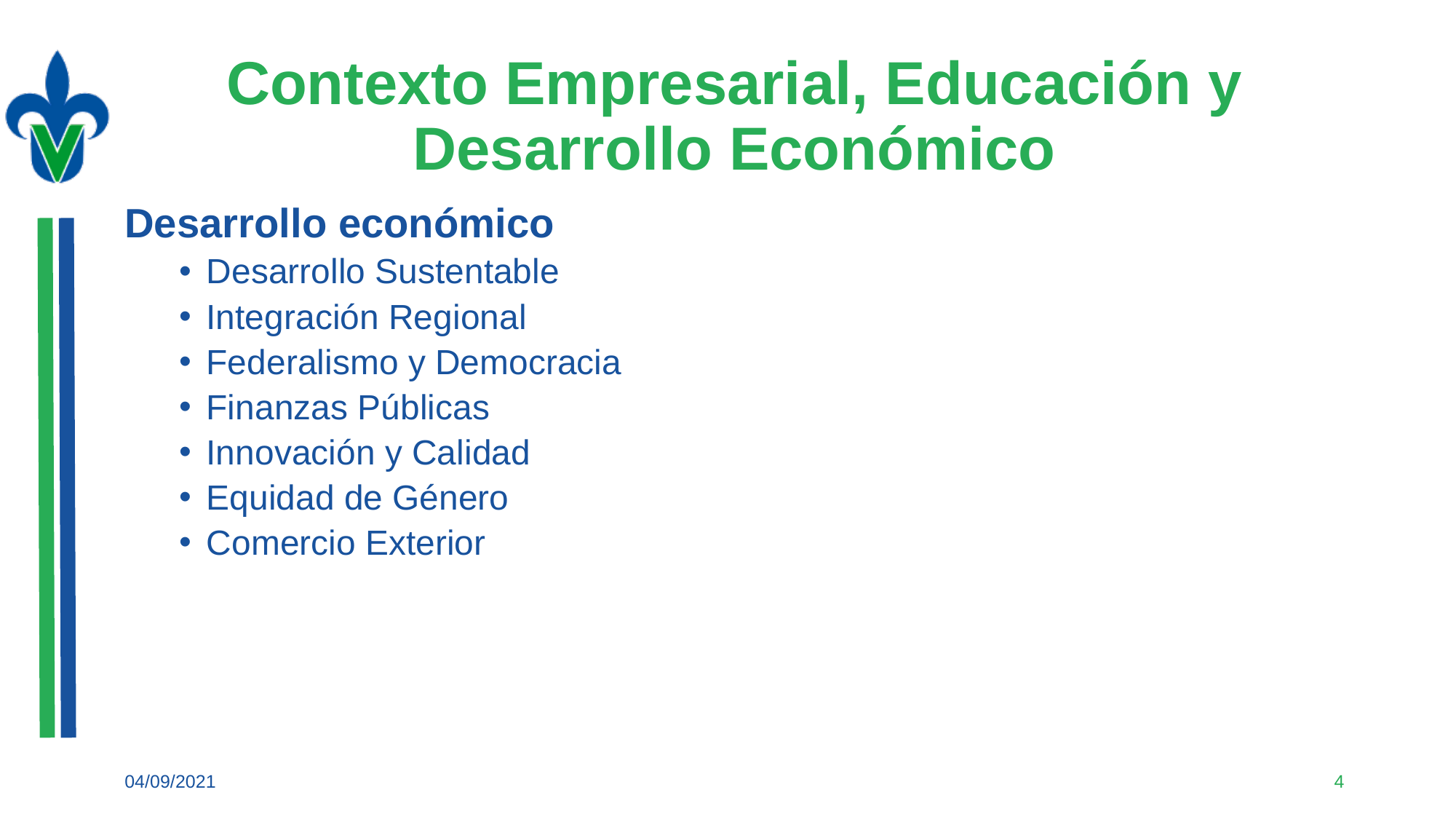

# Contexto Empresarial, Educación y Desarrollo Económico
Desarrollo económico
Desarrollo Sustentable
Integración Regional
Federalismo y Democracia
Finanzas Públicas
Innovación y Calidad
Equidad de Género
Comercio Exterior
04/09/2021
4